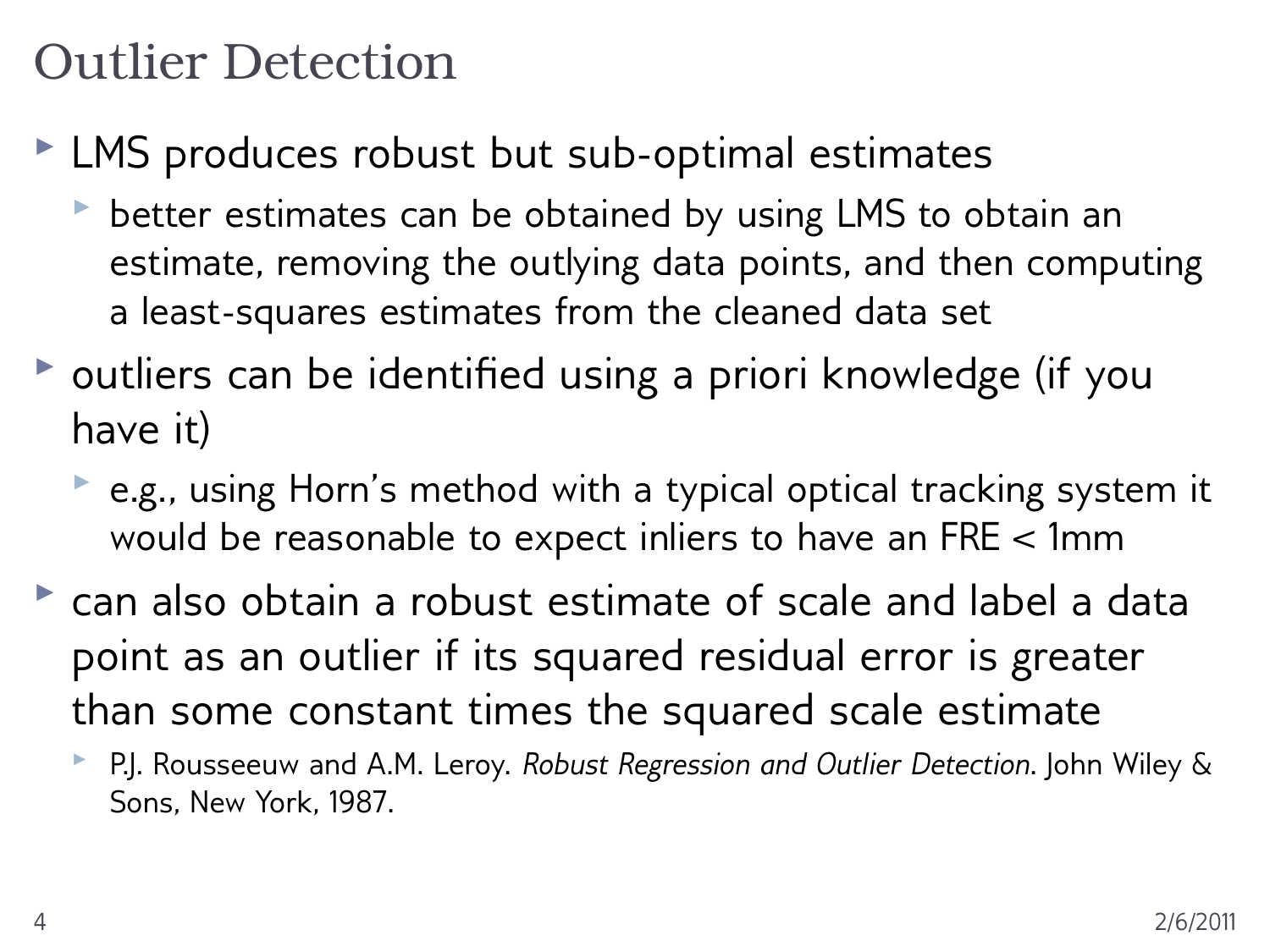

# Outlier Detection
LMS produces robust but sub-optimal estimates
better estimates can be obtained by using LMS to obtain an estimate, removing the outlying data points, and then computing a least-squares estimates from the cleaned data set
outliers can be identified using a priori knowledge (if you have it)
e.g., using Horn’s method with a typical optical tracking system it would be reasonable to expect inliers to have an FRE < 1mm
can also obtain a robust estimate of scale and label a data point as an outlier if its squared residual error is greater than some constant times the squared scale estimate
P.J. Rousseeuw and A.M. Leroy. Robust Regression and Outlier Detection. John Wiley & Sons, New York, 1987.
4

2/6/2011